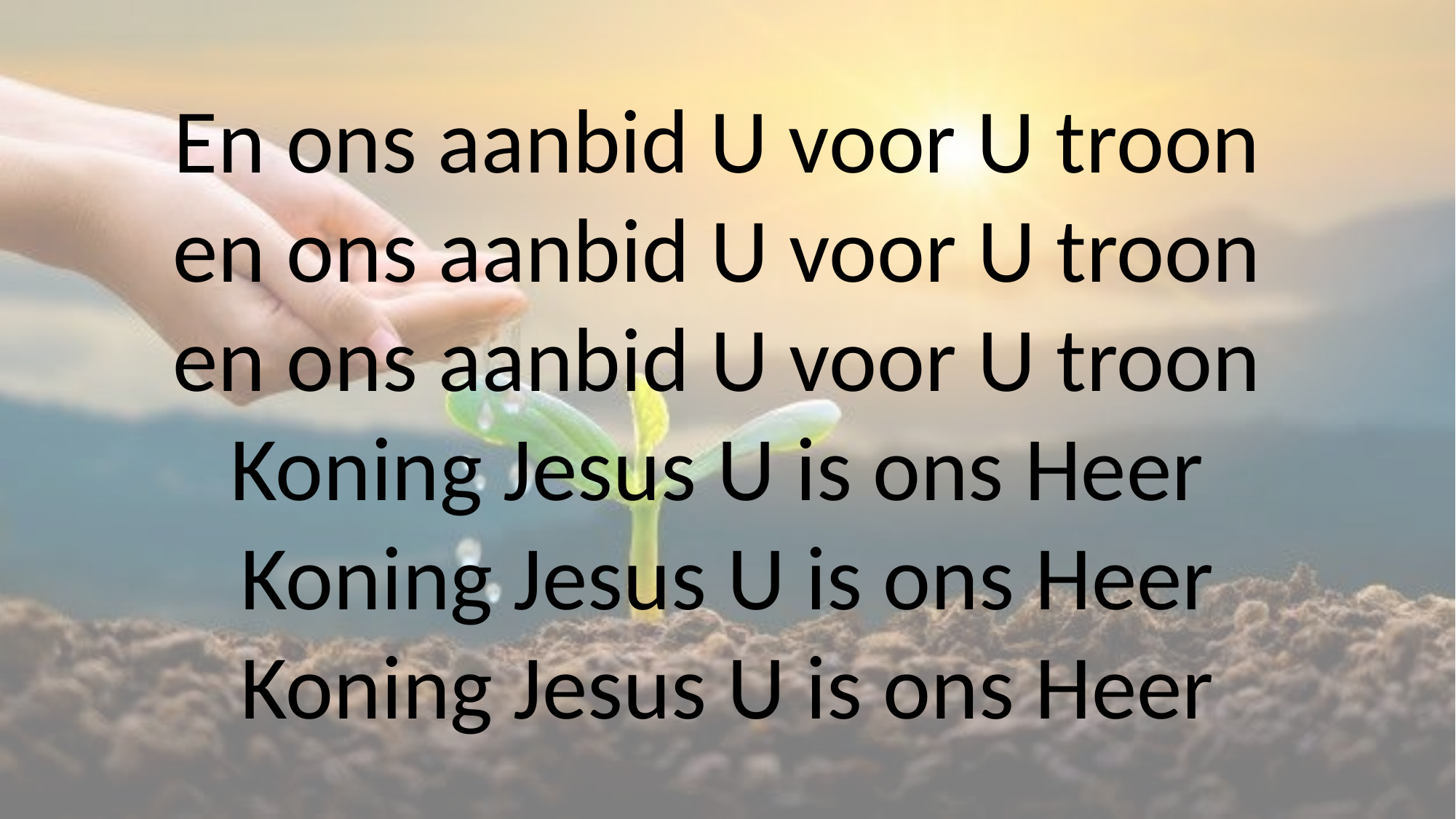

# En ons aanbid U voor U troon en ons aanbid U voor U troon en ons aanbid U voor U troon Koning Jesus U is ons Heer Koning Jesus U is ons Heer Koning Jesus U is ons Heer